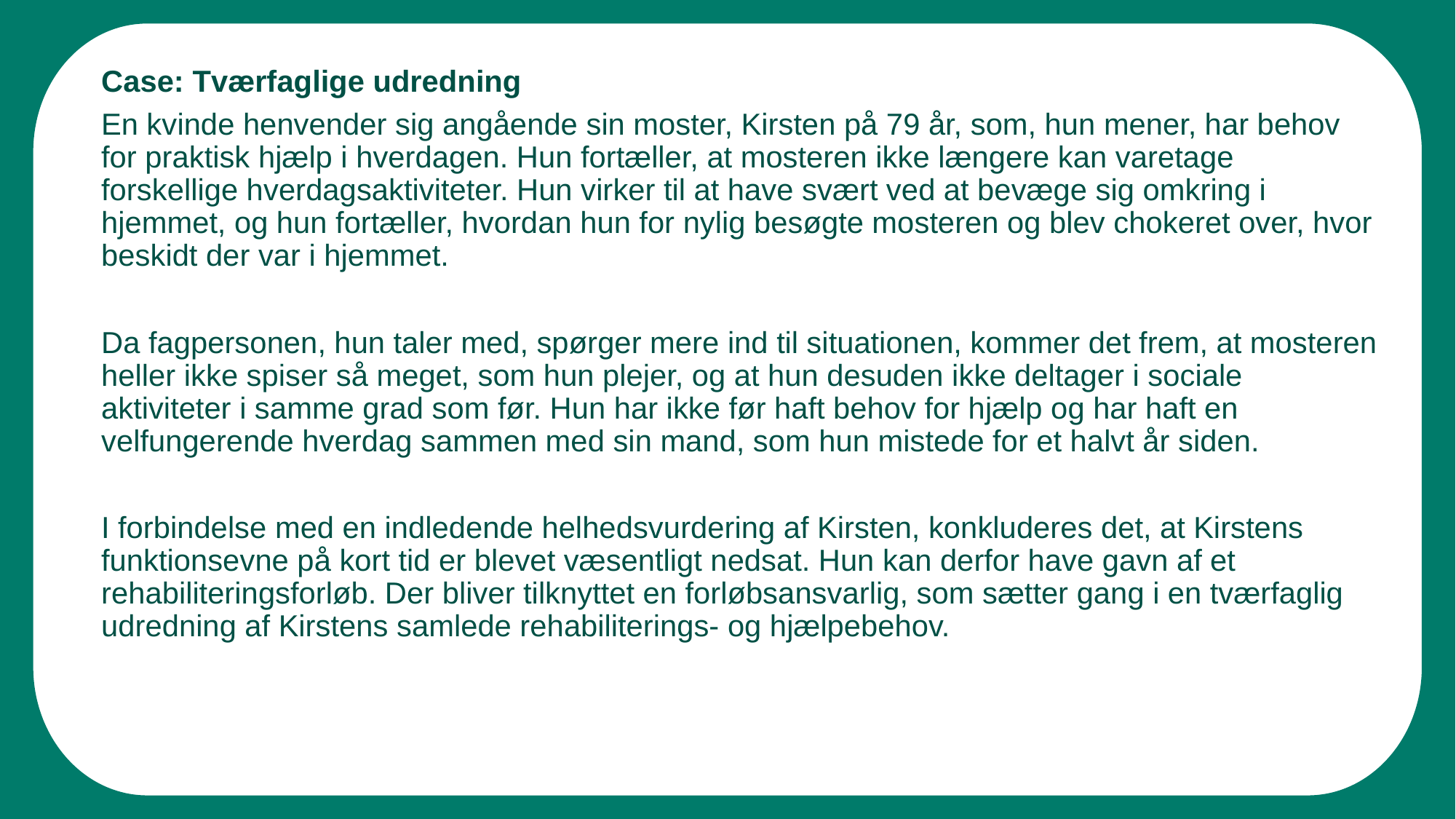

Case: Tværfaglige udredning
En kvinde henvender sig angående sin moster, Kirsten på 79 år, som, hun mener, har behov for praktisk hjælp i hverdagen. Hun fortæller, at mosteren ikke længere kan varetage forskellige hverdagsaktiviteter. Hun virker til at have svært ved at bevæge sig omkring i hjemmet, og hun fortæller, hvordan hun for nylig besøgte mosteren og blev chokeret over, hvor beskidt der var i hjemmet.

Da fagpersonen, hun taler med, spørger mere ind til situationen, kommer det frem, at mosteren heller ikke spiser så meget, som hun plejer, og at hun desuden ikke deltager i sociale aktiviteter i samme grad som før. Hun har ikke før haft behov for hjælp og har haft en velfungerende hverdag sammen med sin mand, som hun mistede for et halvt år siden.

I forbindelse med en indledende helhedsvurdering af Kirsten, konkluderes det, at Kirstens funktionsevne på kort tid er blevet væsentligt nedsat. Hun kan derfor have gavn af et rehabiliteringsforløb. Der bliver tilknyttet en forløbsansvarlig, som sætter gang i en tværfaglig udredning af Kirstens samlede rehabiliterings- og hjælpebehov.